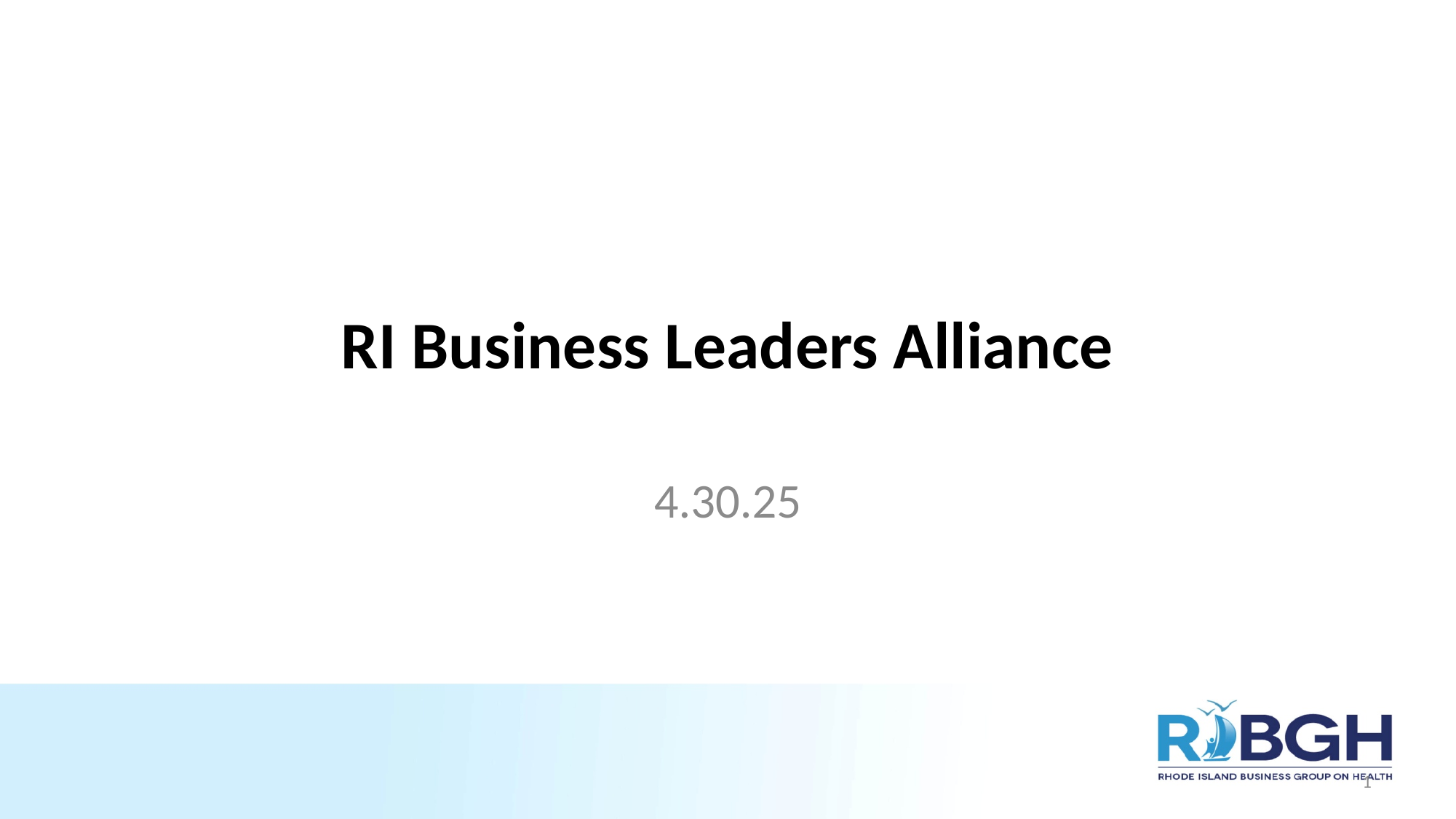

# RI Business Leaders Alliance
4.30.25
1